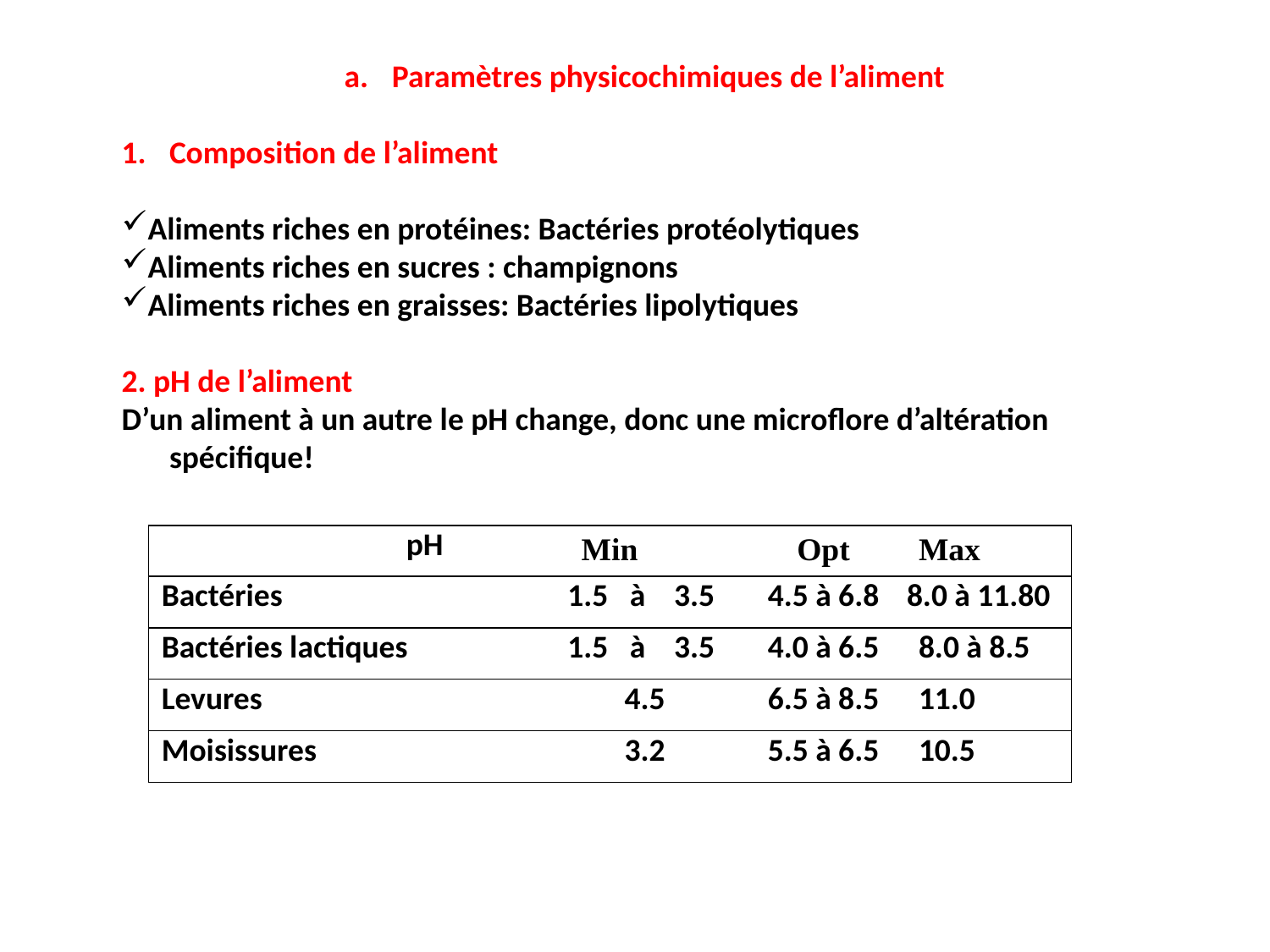

Paramètres physicochimiques de l’aliment

Composition de l’aliment

Aliments riches en protéines: Bactéries protéolytiques
Aliments riches en sucres : champignons
Aliments riches en graisses: Bactéries lipolytiques

2. pH de l’aliment
D’un aliment à un autre le pH change, donc une microflore d’altération spécifique!
| pH | Min | Opt | Max |
| --- | --- | --- | --- |
| Bactéries | 1.5 à 3.5 | 4.5 à 6.8 | 8.0 à 11.80 |
| Bactéries lactiques | 1.5 à 3.5 | 4.0 à 6.5 | 8.0 à 8.5 |
| Levures | 4.5 | 6.5 à 8.5 | 11.0 |
| Moisissures | 3.2 | 5.5 à 6.5 | 10.5 |